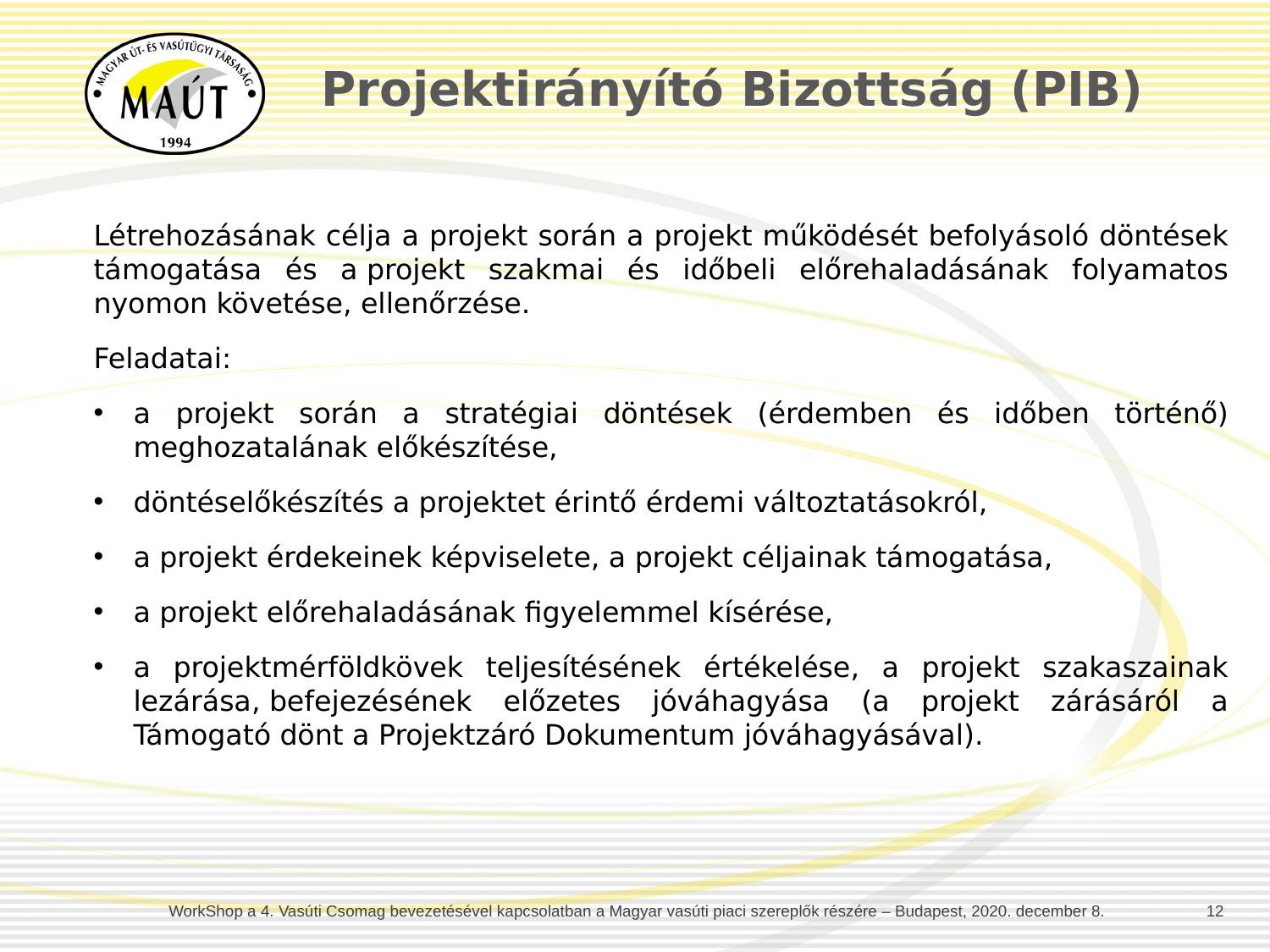

Projektirányító Bizottság (PIB)

Létrehozásának célja a projekt során a projekt működését befolyásoló döntések támogatása és a projekt szakmai és időbeli előrehaladásának folyamatos nyomon követése, ellenőrzése.
Feladatai:
a projekt során a stratégiai döntések (érdemben és időben történő) meghozatalának előkészítése,
döntéselőkészítés a projektet érintő érdemi változtatásokról,
a projekt érdekeinek képviselete, a projekt céljainak támogatása,
a projekt előrehaladásának figyelemmel kísérése,
a projektmérföldkövek teljesítésének értékelése, a projekt szakaszainak lezárása, befejezésének előzetes jóváhagyása (a projekt zárásáról a Támogató dönt a Projektzáró Dokumentum jóváhagyásával).